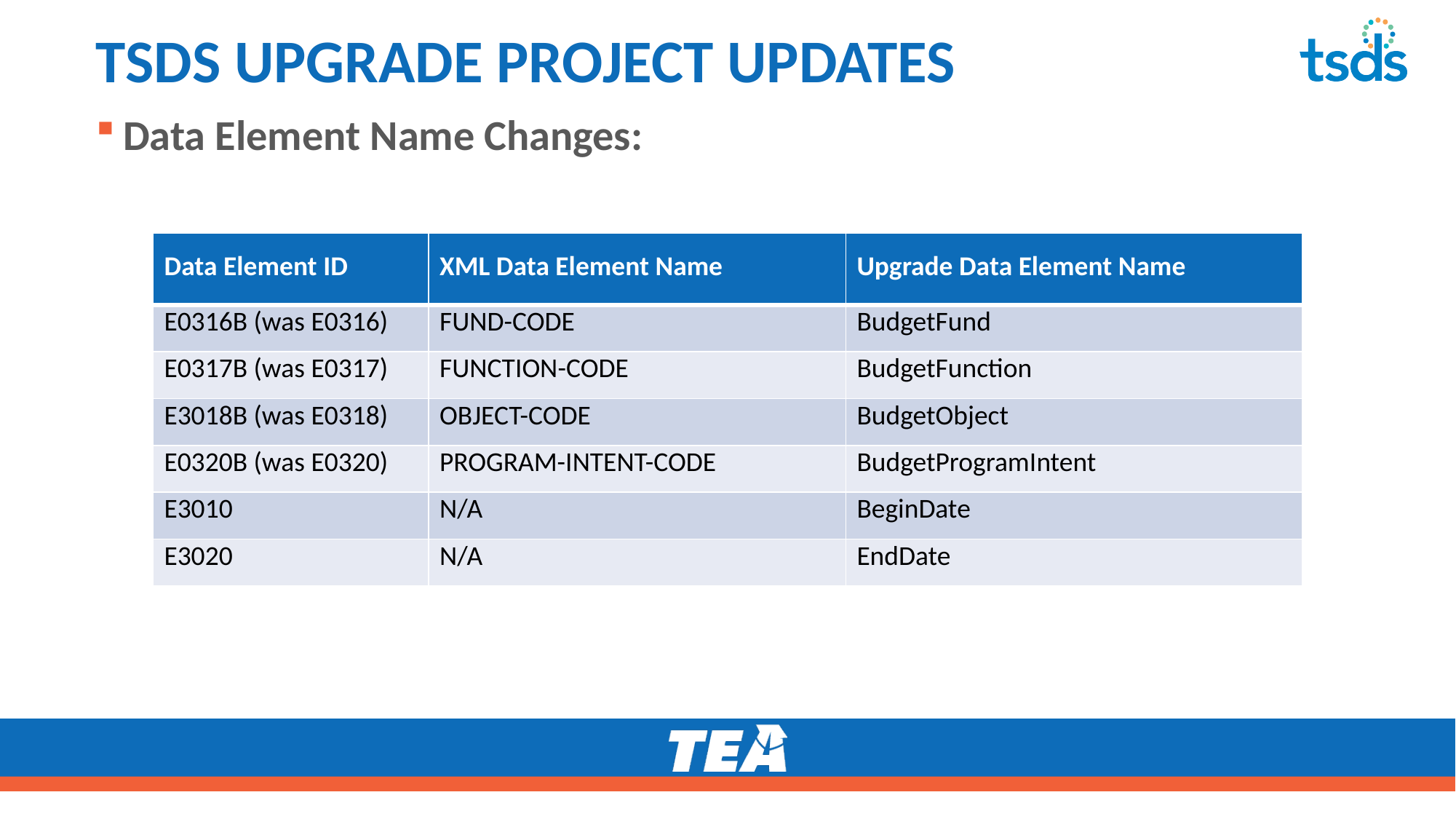

# TSDS UPGRADE PROJECT UPDATES
Data Element Name Changes:

| Data Element ID | XML Data Element Name | Upgrade Data Element Name |
| --- | --- | --- |
| E0316B (was E0316) | FUND-CODE | BudgetFund |
| E0317B (was E0317) | FUNCTION-CODE | BudgetFunction |
| E3018B (was E0318) | OBJECT-CODE | BudgetObject |
| E0320B (was E0320) | PROGRAM-INTENT-CODE | BudgetProgramIntent |
| E3010 | N/A | BeginDate |
| E3020 | N/A | EndDate |